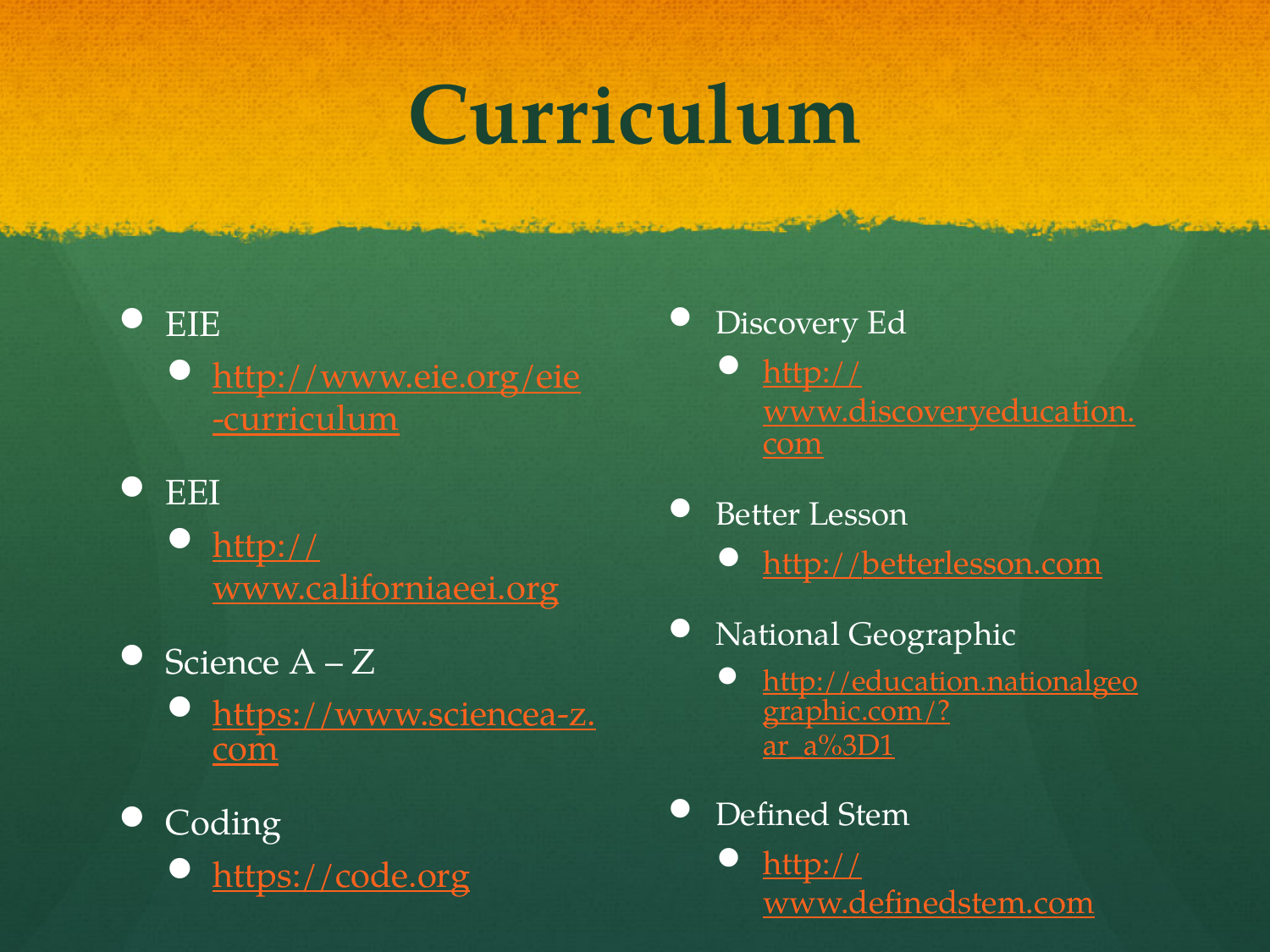

# Curriculum
EIE
http://www.eie.org/eie-curriculum
EEI
http://www.californiaeei.org
Science A – Z
https://www.sciencea-z.com
Coding
https://code.org

Discovery Ed
http://www.discoveryeducation.com
Better Lesson
http://betterlesson.com
National Geographic
http://education.nationalgeographic.com/?ar_a%3D1
Defined Stem
http://www.definedstem.com